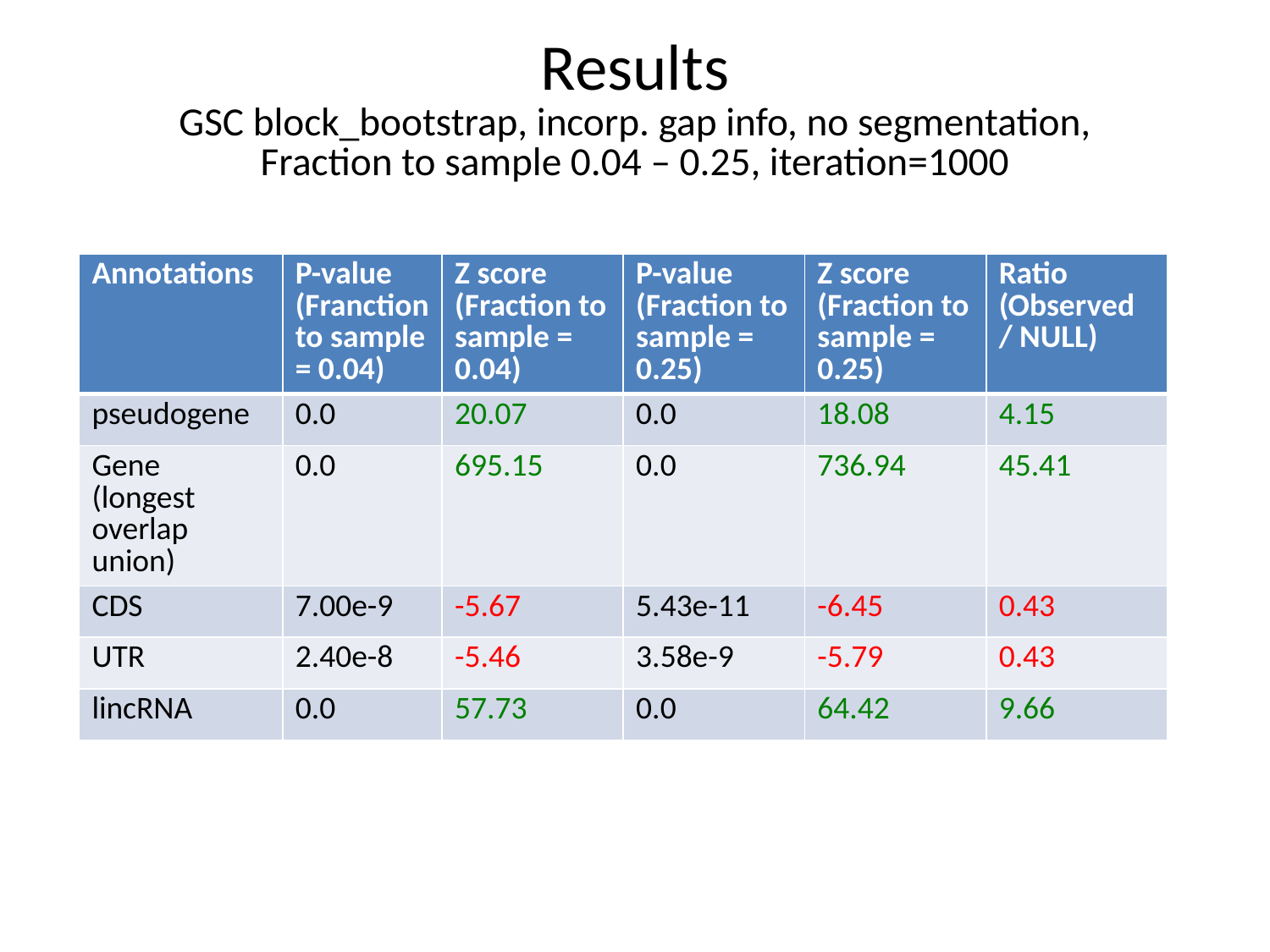

# Results GSC block_bootstrap, incorp. gap info, no segmentation, Fraction to sample 0.04 – 0.25, iteration=1000
| Annotations | P-value (Franction to sample = 0.04) | Z score (Fraction to sample = 0.04) | P-value (Fraction to sample = 0.25) | Z score (Fraction to sample = 0.25) | Ratio (Observed / NULL) |
| --- | --- | --- | --- | --- | --- |
| pseudogene | 0.0 | 20.07 | 0.0 | 18.08 | 4.15 |
| Gene (longest overlap union) | 0.0 | 695.15 | 0.0 | 736.94 | 45.41 |
| CDS | 7.00e-9 | -5.67 | 5.43e-11 | -6.45 | 0.43 |
| UTR | 2.40e-8 | -5.46 | 3.58e-9 | -5.79 | 0.43 |
| lincRNA | 0.0 | 57.73 | 0.0 | 64.42 | 9.66 |